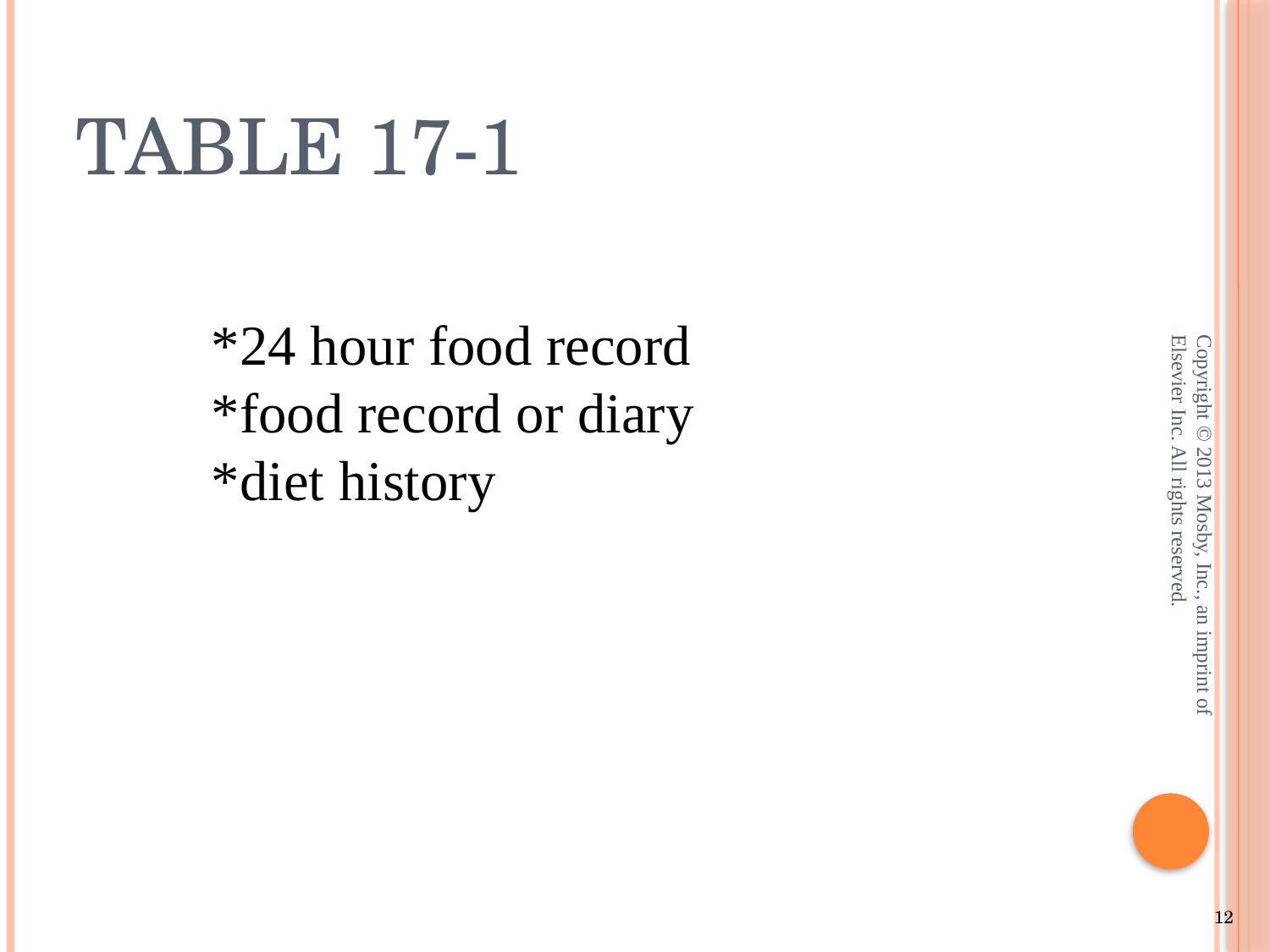

# Table 17-1
*24 hour food record
*food record or diary
*diet history

Copyright © 2013 Mosby, Inc., an imprint of Elsevier Inc. All rights reserved.
12